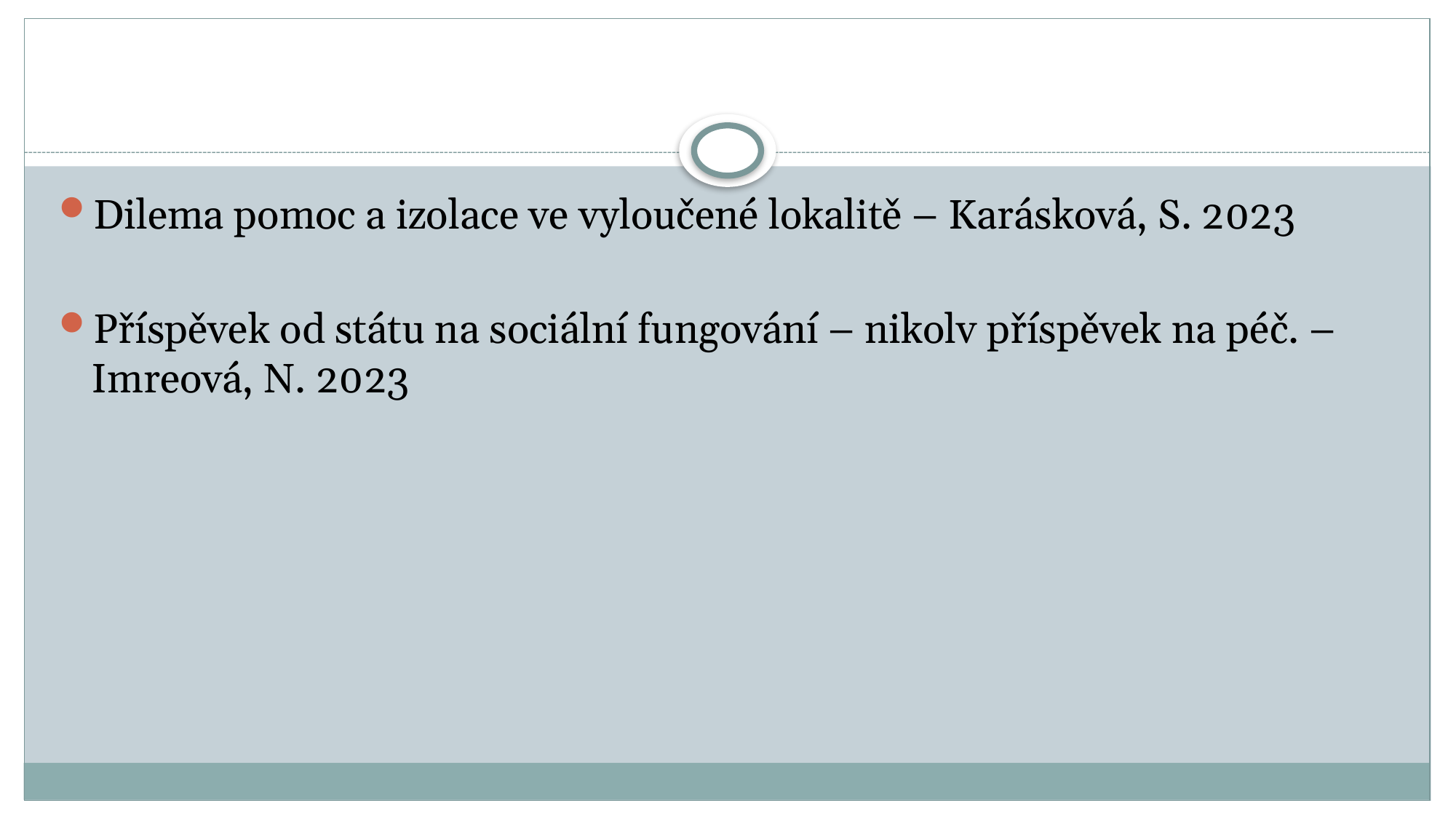

#
Dilema pomoc a izolace ve vyloučené lokalitě – Karásková, S. 2023

Příspěvek od státu na sociální fungování – nikolv příspěvek na péč. – Imreová, N. 2023